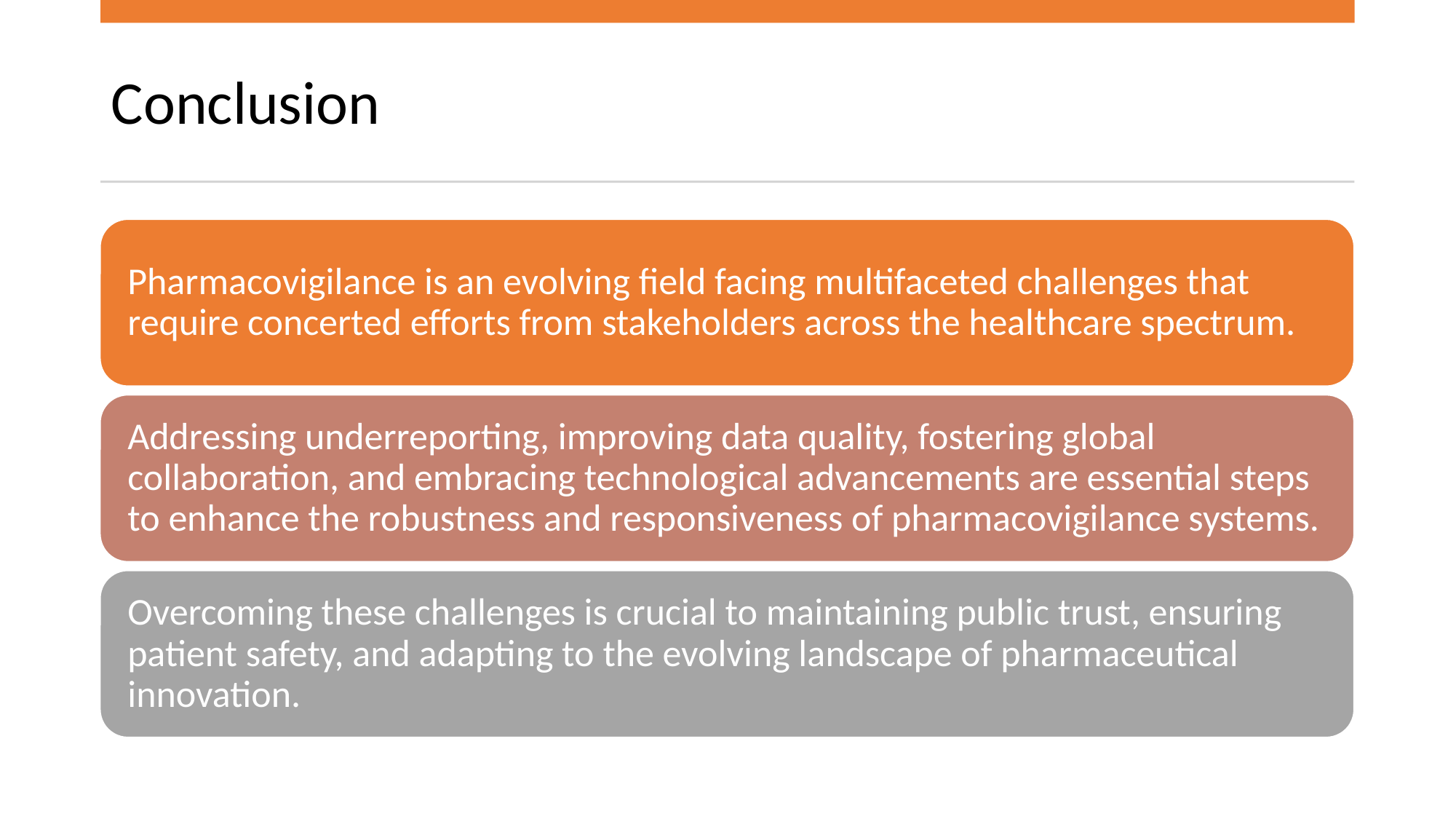

# Conclusion

Pharmacovigilance is an evolving field facing multifaceted challenges that require concerted efforts from stakeholders across the healthcare spectrum.
Addressing underreporting, improving data quality, fostering global collaboration, and embracing technological advancements are essential steps to enhance the robustness and responsiveness of pharmacovigilance systems.
Overcoming these challenges is crucial to maintaining public trust, ensuring patient safety, and adapting to the evolving landscape of pharmaceutical innovation.